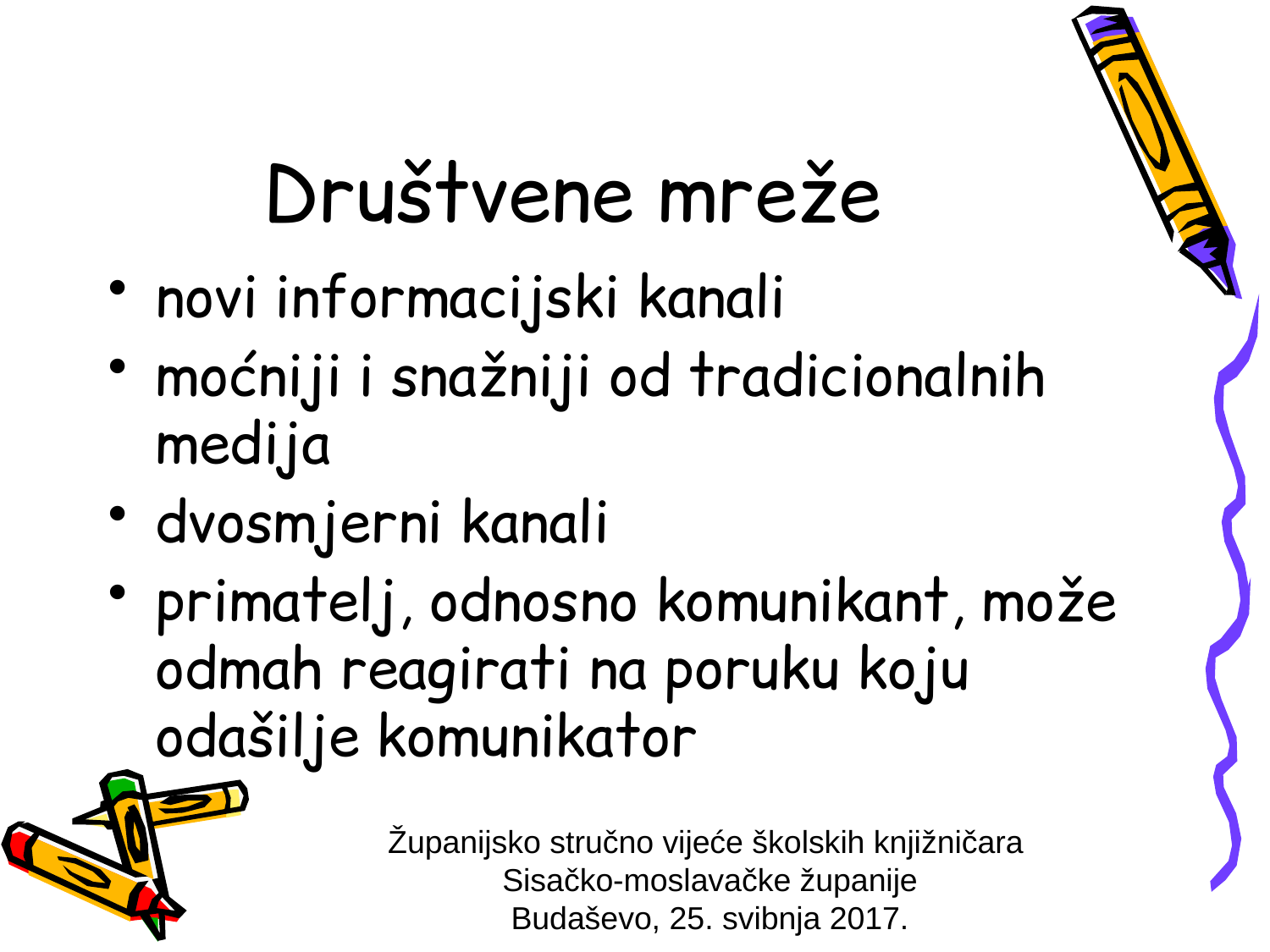

# Društvene mreže
novi informacijski kanali
moćniji i snažniji od tradicionalnih medija
dvosmjerni kanali
primatelj, odnosno komunikant, može odmah reagirati na poruku koju odašilje komunikator

Županijsko stručno vijeće školskih knjižničara
Sisačko-moslavačke županije
Budaševo, 25. svibnja 2017.